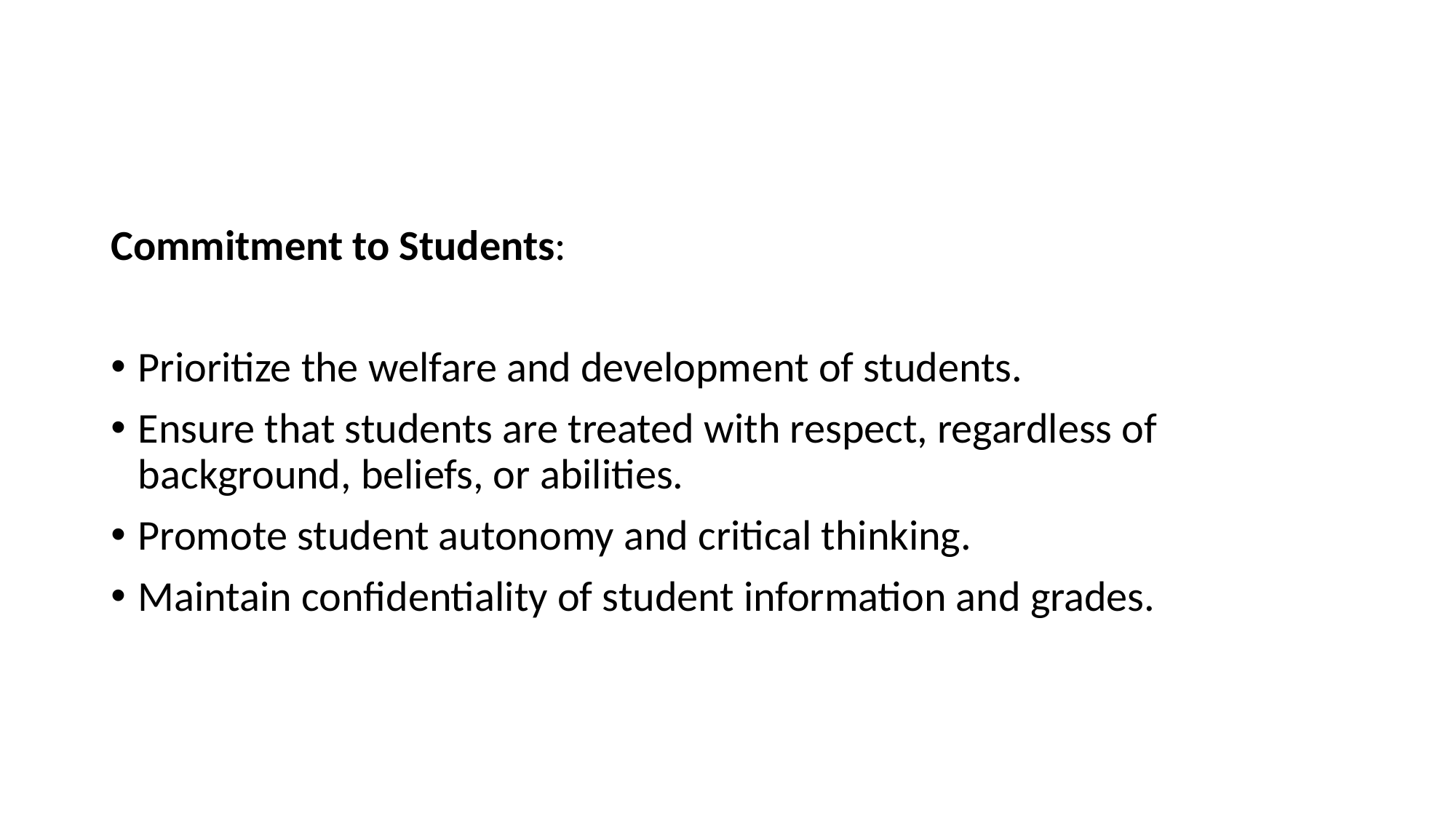

#
Commitment to Students:

Prioritize the welfare and development of students.
Ensure that students are treated with respect, regardless of background, beliefs, or abilities.
Promote student autonomy and critical thinking.
Maintain confidentiality of student information and grades.